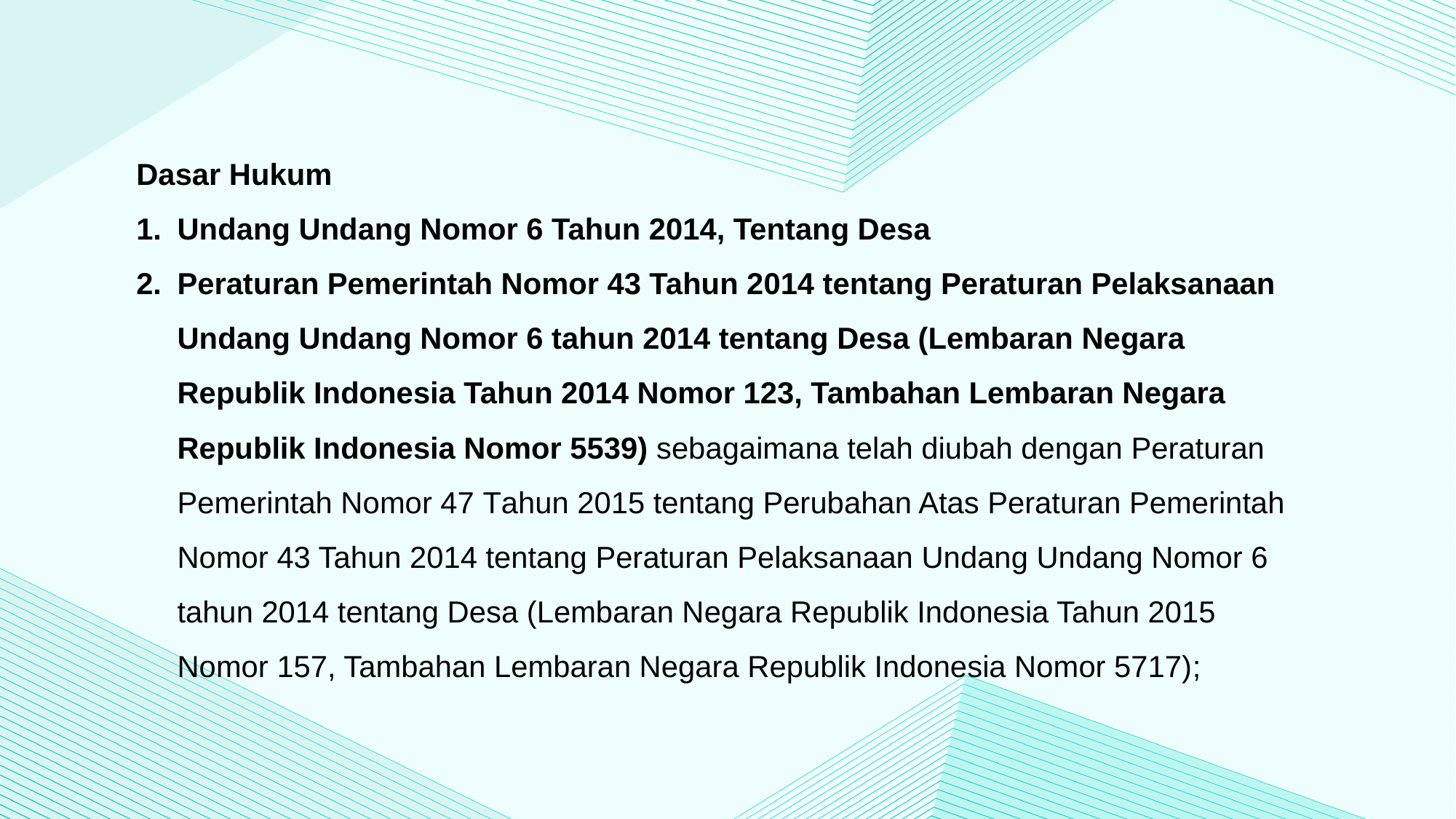

Dasar Hukum
Undang Undang Nomor 6 Tahun 2014, Tentang Desa
Peraturan Pemerintah Nomor 43 Tahun 2014 tentang Peraturan Pelaksanaan Undang Undang Nomor 6 tahun 2014 tentang Desa (Lembaran Negara Republik Indonesia Tahun 2014 Nomor 123, Tambahan Lembaran Negara Republik Indonesia Nomor 5539) sebagaimana telah diubah dengan Peraturan Pemerintah Nomor 47 Tahun 2015 tentang Perubahan Atas Peraturan Pemerintah Nomor 43 Tahun 2014 tentang Peraturan Pelaksanaan Undang Undang Nomor 6 tahun 2014 tentang Desa (Lembaran Negara Republik Indonesia Tahun 2015 Nomor 157, Tambahan Lembaran Negara Republik Indonesia Nomor 5717);